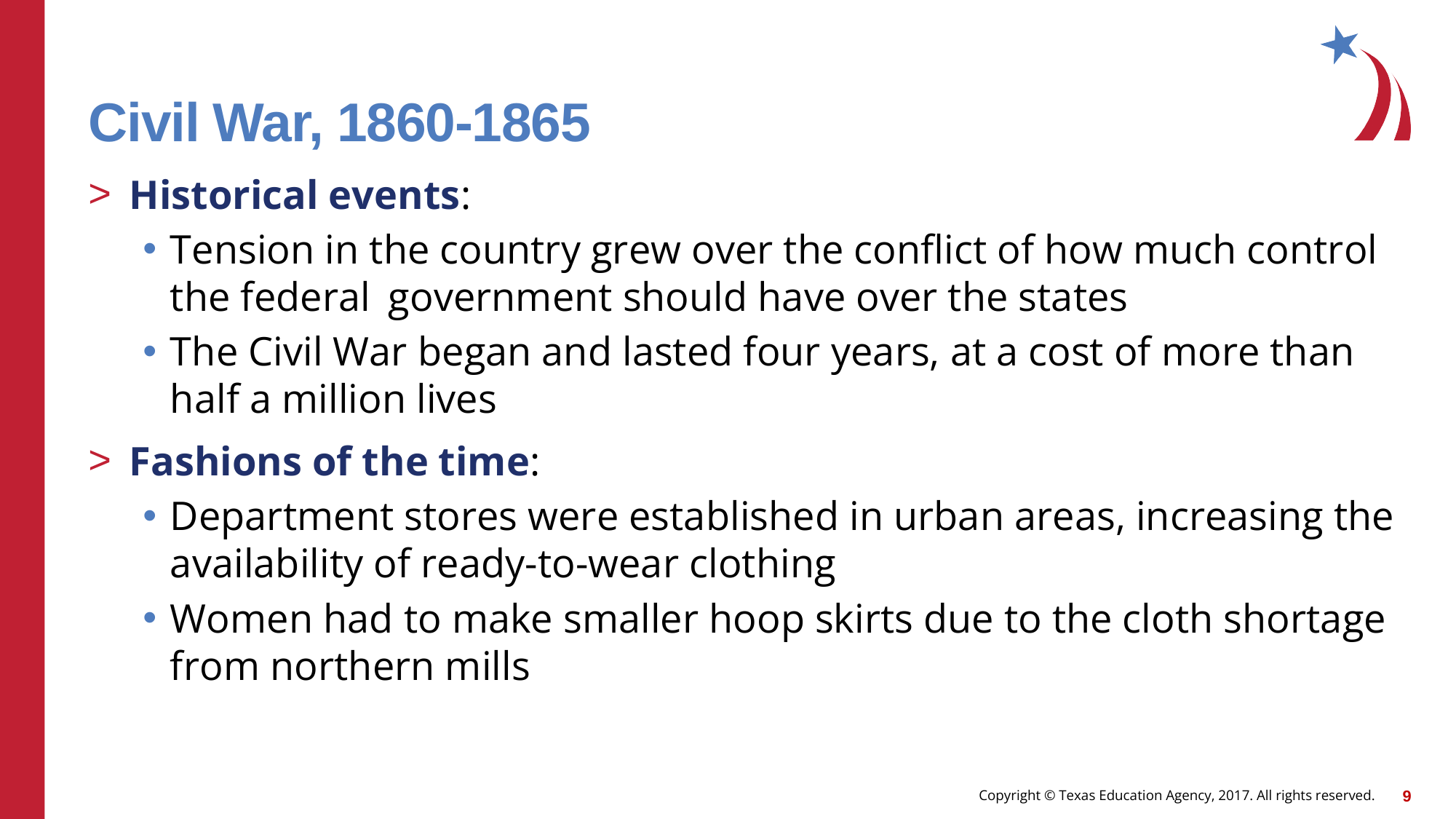

# Civil War, 1860-1865
Historical events:
Tension in the country grew over the conflict of how much control the federal 	government should have over the states
The Civil War began and lasted four years, at a cost of more than half a million lives
Fashions of the time:
Department stores were established in urban areas, increasing the availability of ready-to-wear clothing
Women had to make smaller hoop skirts due to the cloth shortage from northern mills